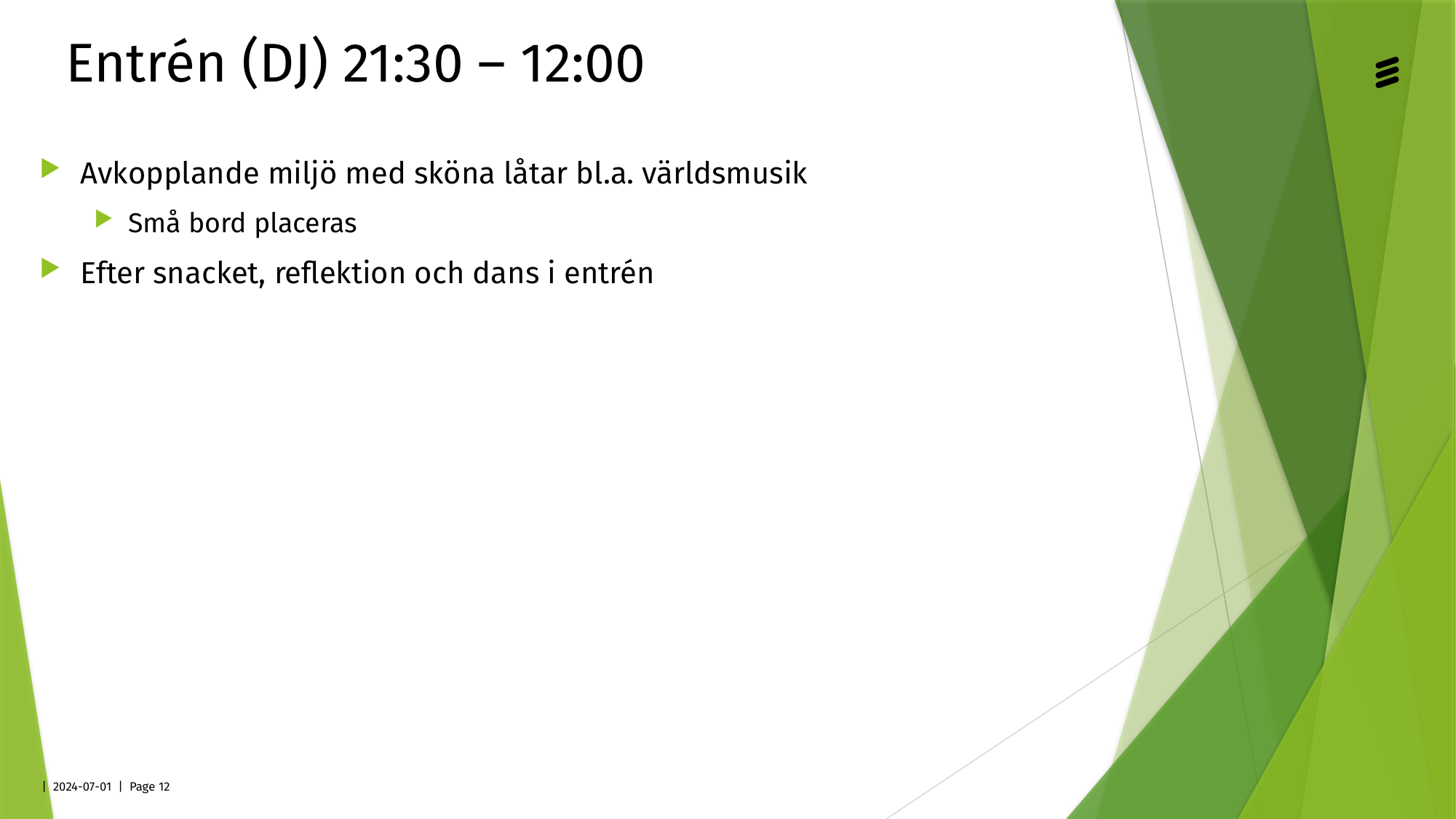

# Entrén (DJ) 21:30 – 12:00
Avkopplande miljö med sköna låtar bl.a. världsmusik
Små bord placeras
Efter snacket, reflektion och dans i entrén